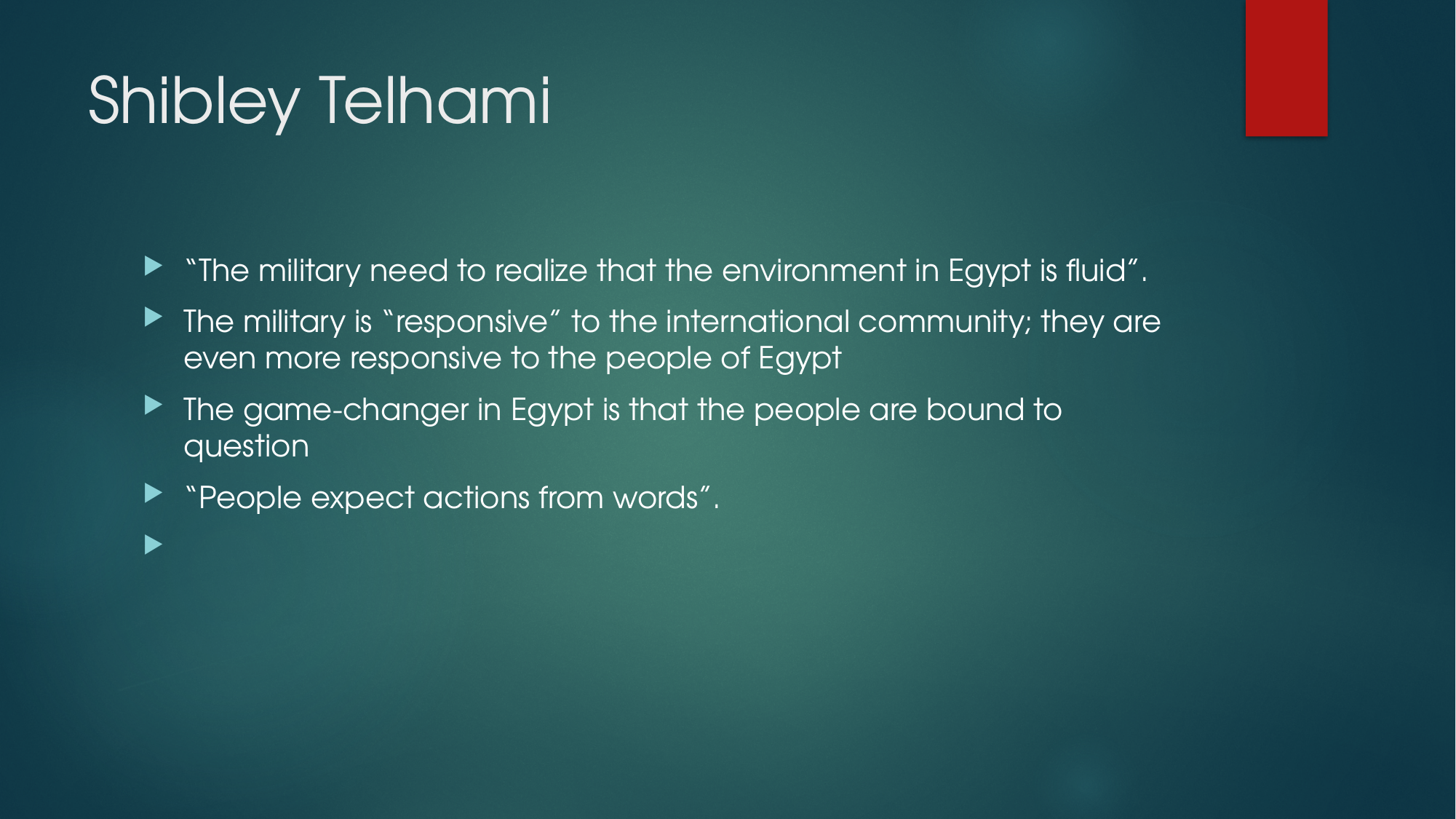

# Shibley Telhami
“The military need to realize that the environment in Egypt is fluid”.
The military is “responsive” to the international community; they are even more responsive to the people of Egypt
The game-changer in Egypt is that the people are bound to question
“People expect actions from words”.